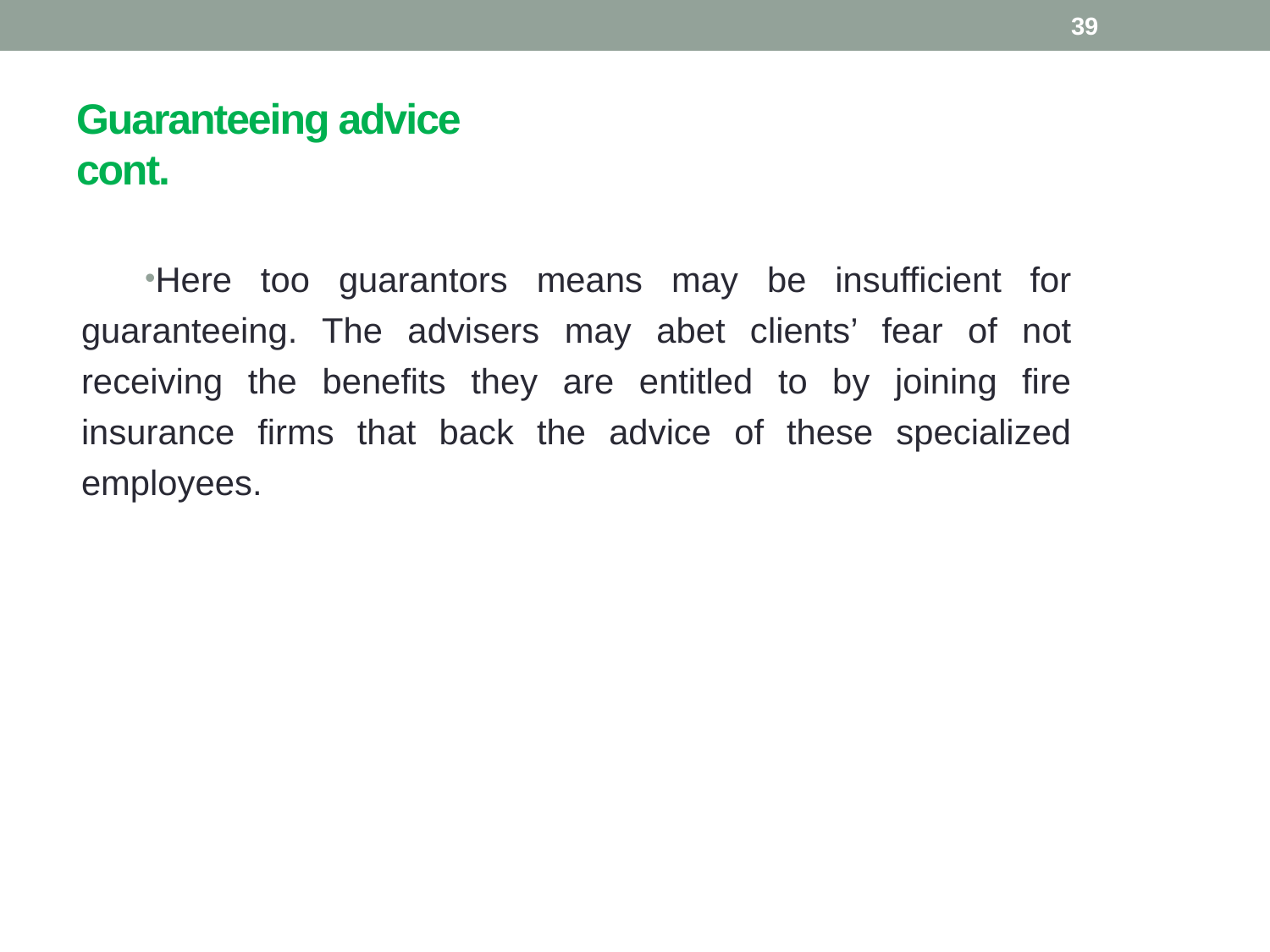

39
# Guaranteeing advice cont.
Here too guarantors means may be insufficient for guaranteeing. The advisers may abet clients’ fear of not receiving the benefits they are entitled to by joining fire insurance firms that back the advice of these specialized employees.